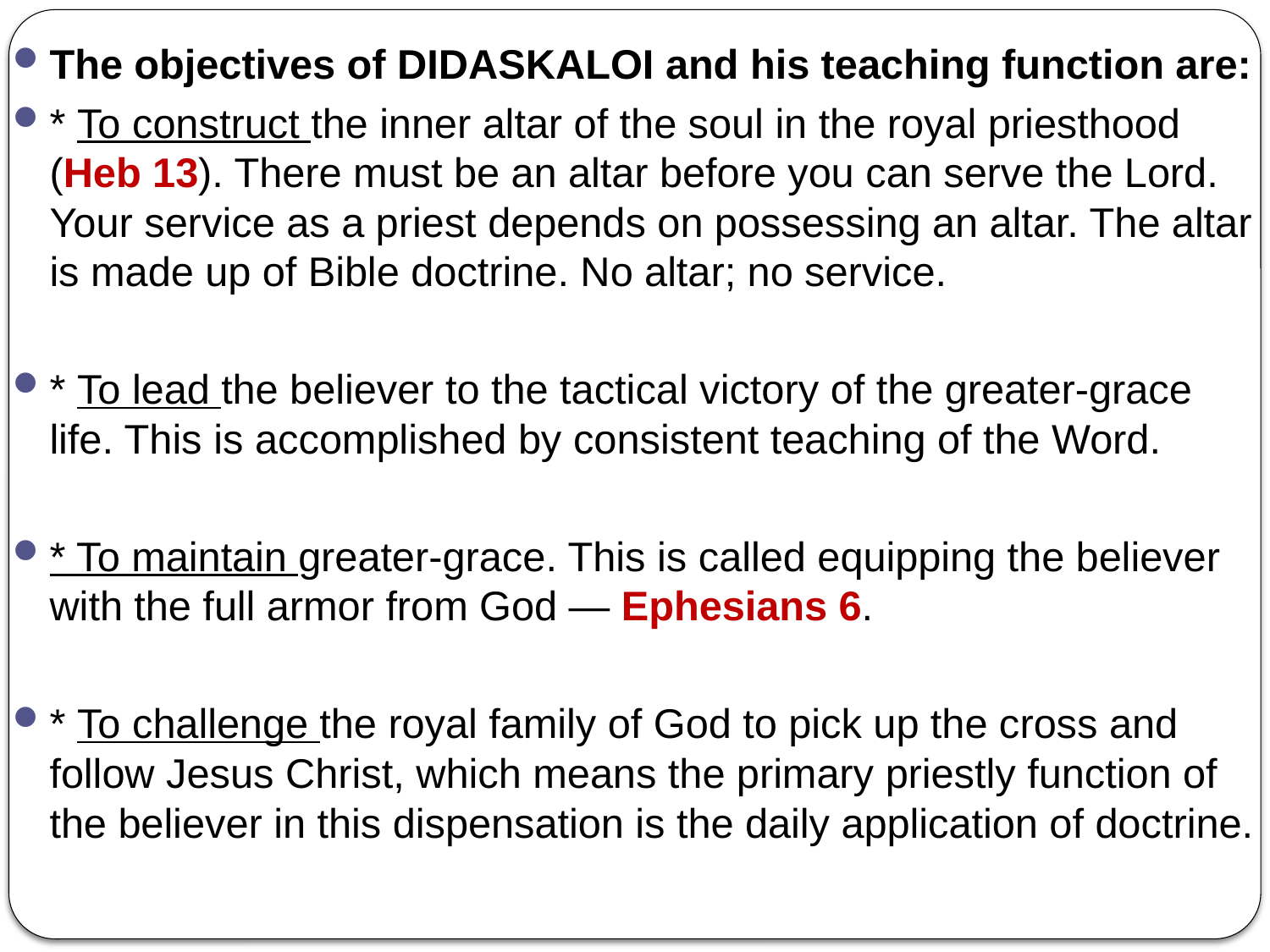

The objectives of DIDASKALOI and his teaching function are:
* To construct the inner altar of the soul in the royal priesthood (Heb 13). There must be an altar before you can serve the Lord. Your service as a priest depends on possessing an altar. The altar is made up of Bible doctrine. No altar; no service.

* To lead the believer to the tactical victory of the greater-grace life. This is accomplished by consistent teaching of the Word.

* To maintain greater-grace. This is called equipping the believer with the full armor from God — Ephesians 6.

* To challenge the royal family of God to pick up the cross and follow Jesus Christ, which means the primary priestly function of the believer in this dispensation is the daily application of doctrine.